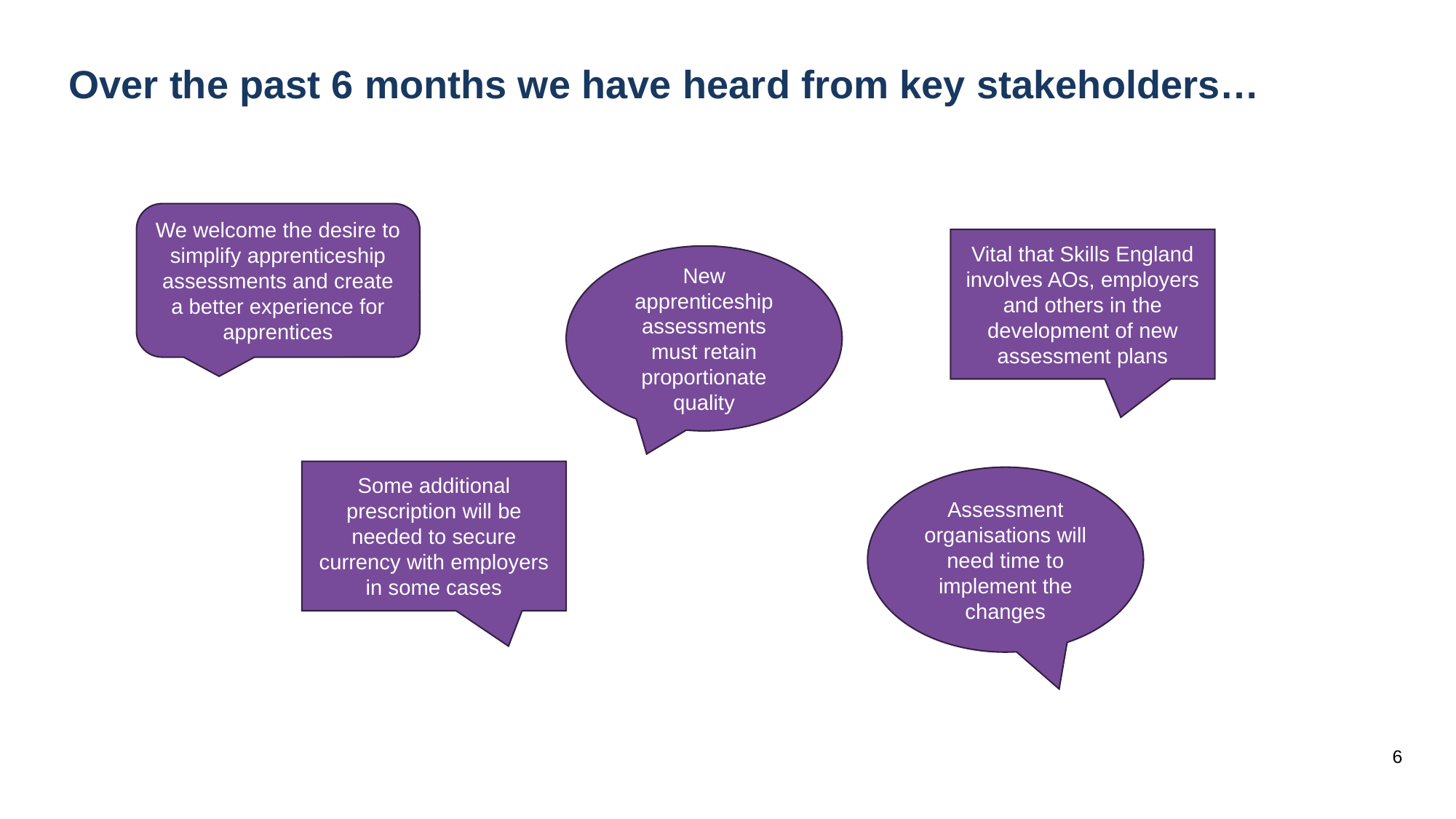

# Over the past 6 months we have heard from key stakeholders…
We welcome the desire to simplify apprenticeship assessments and create a better experience for apprentices
Vital that Skills England involves AOs, employers and others in the development of new assessment plans
New apprenticeship assessments must retain proportionate quality
Some additional prescription will be needed to secure currency with employers in some cases
Assessment organisations will need time to implement the changes
6